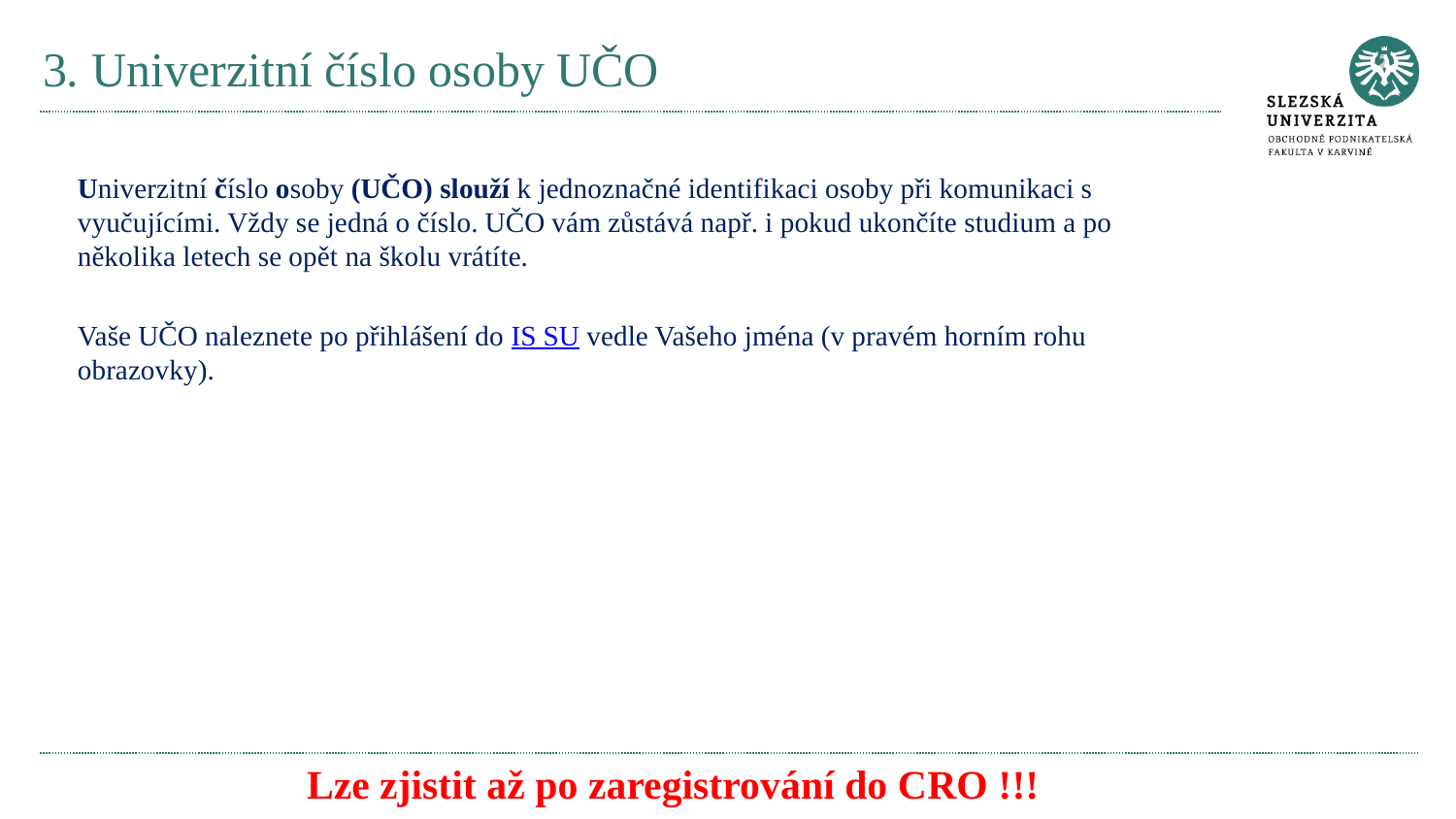

# 3. Univerzitní číslo osoby UČO

Univerzitní číslo osoby (UČO) slouží k jednoznačné identifikaci osoby při komunikaci s vyučujícími. Vždy se jedná o číslo. UČO vám zůstává např. i pokud ukončíte studium a po několika letech se opět na školu vrátíte.

Vaše UČO naleznete po přihlášení do IS SU vedle Vašeho jména (v pravém horním rohu obrazovky).
Lze zjistit až po zaregistrování do CRO !!!